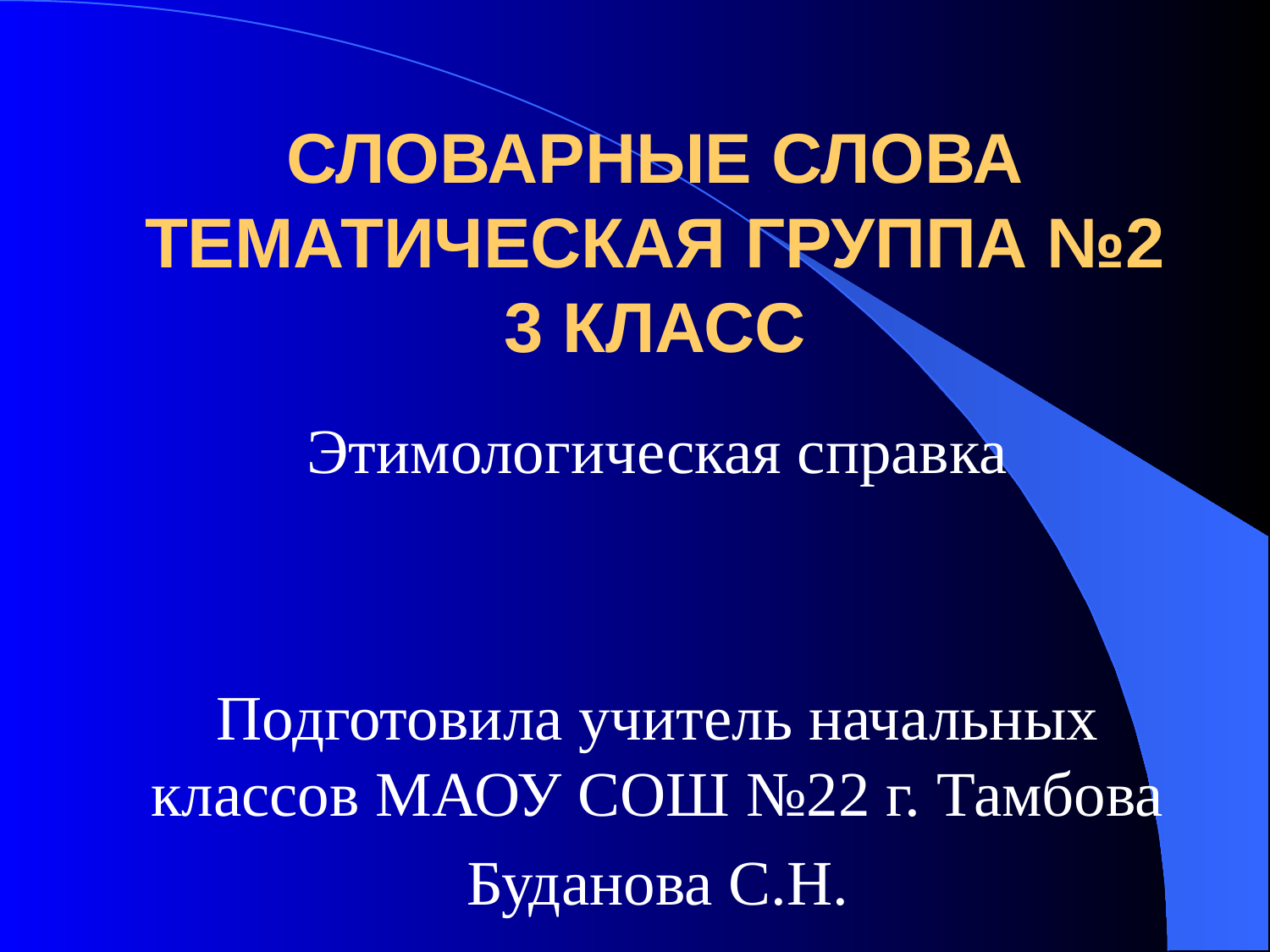

# Словарные слова тематическая группа №2 3 класс
Этимологическая справка

Подготовила учитель начальных классов МАОУ СОШ №22 г. Тамбова
Буданова С.Н.